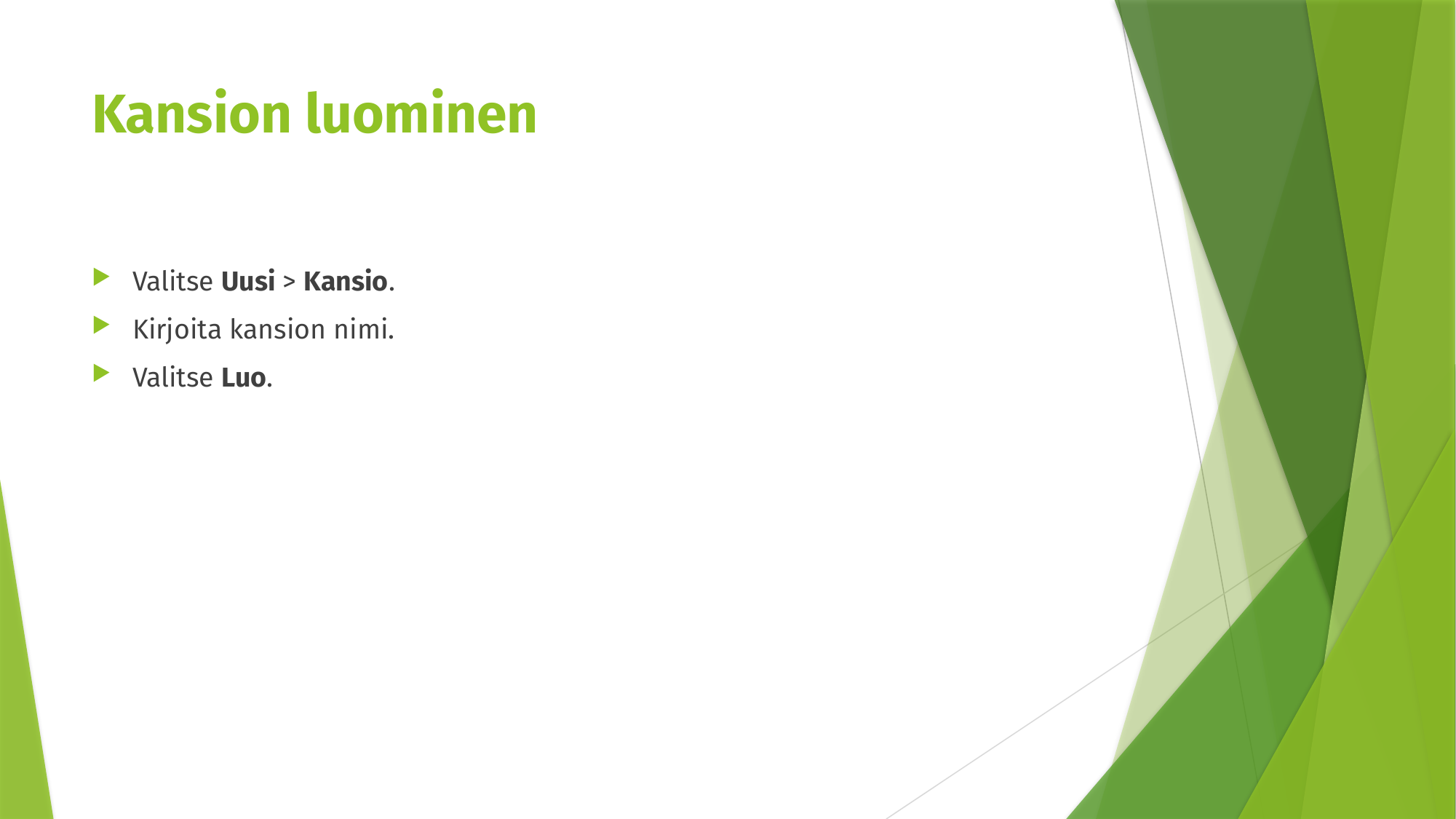

# Kansion luominen
Valitse Uusi > Kansio.
Kirjoita kansion nimi.
Valitse Luo.